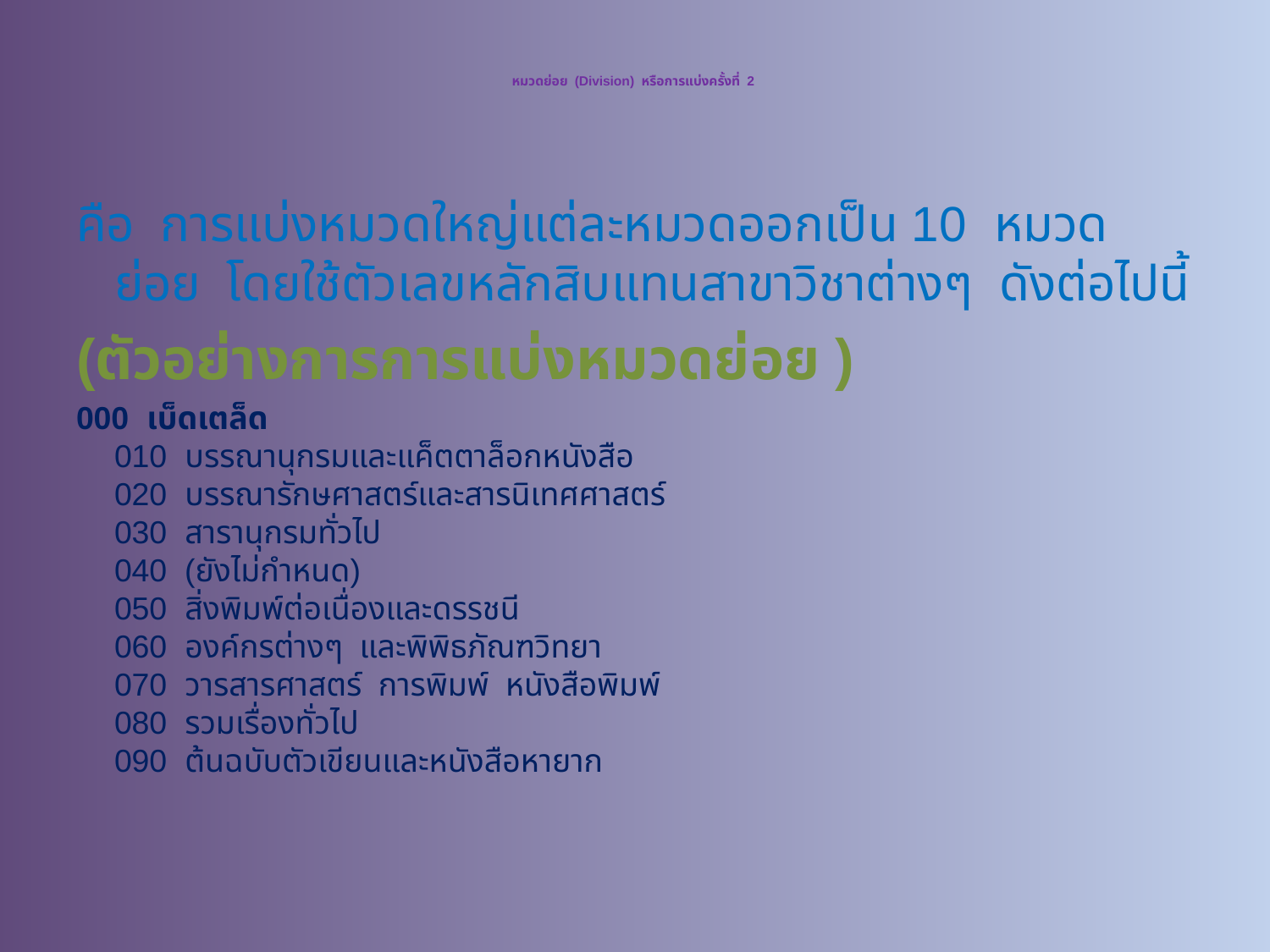

# หมวดย่อย  (Division)  หรือการแบ่งครั้งที่  2
คือ  การแบ่งหมวดใหญ่แต่ละหมวดออกเป็น 10  หมวดย่อย  โดยใช้ตัวเลขหลักสิบแทนสาขาวิชาต่างๆ  ดังต่อไปนี้
(ตัวอย่างการการแบ่งหมวดย่อย )
000  เบ็ดเตล็ด 
010  บรรณานุกรมและแค็ตตาล็อกหนังสือ
020  บรรณารักษศาสตร์และสารนิเทศศาสตร์
030  สารานุกรมทั่วไป
040  (ยังไม่กำหนด)
050  สิ่งพิมพ์ต่อเนื่องและดรรชนี
060  องค์กรต่างๆ  และพิพิธภัณฑวิทยา
070  วารสารศาสตร์  การพิมพ์  หนังสือพิมพ์
080  รวมเรื่องทั่วไป
090  ต้นฉบับตัวเขียนและหนังสือหายาก